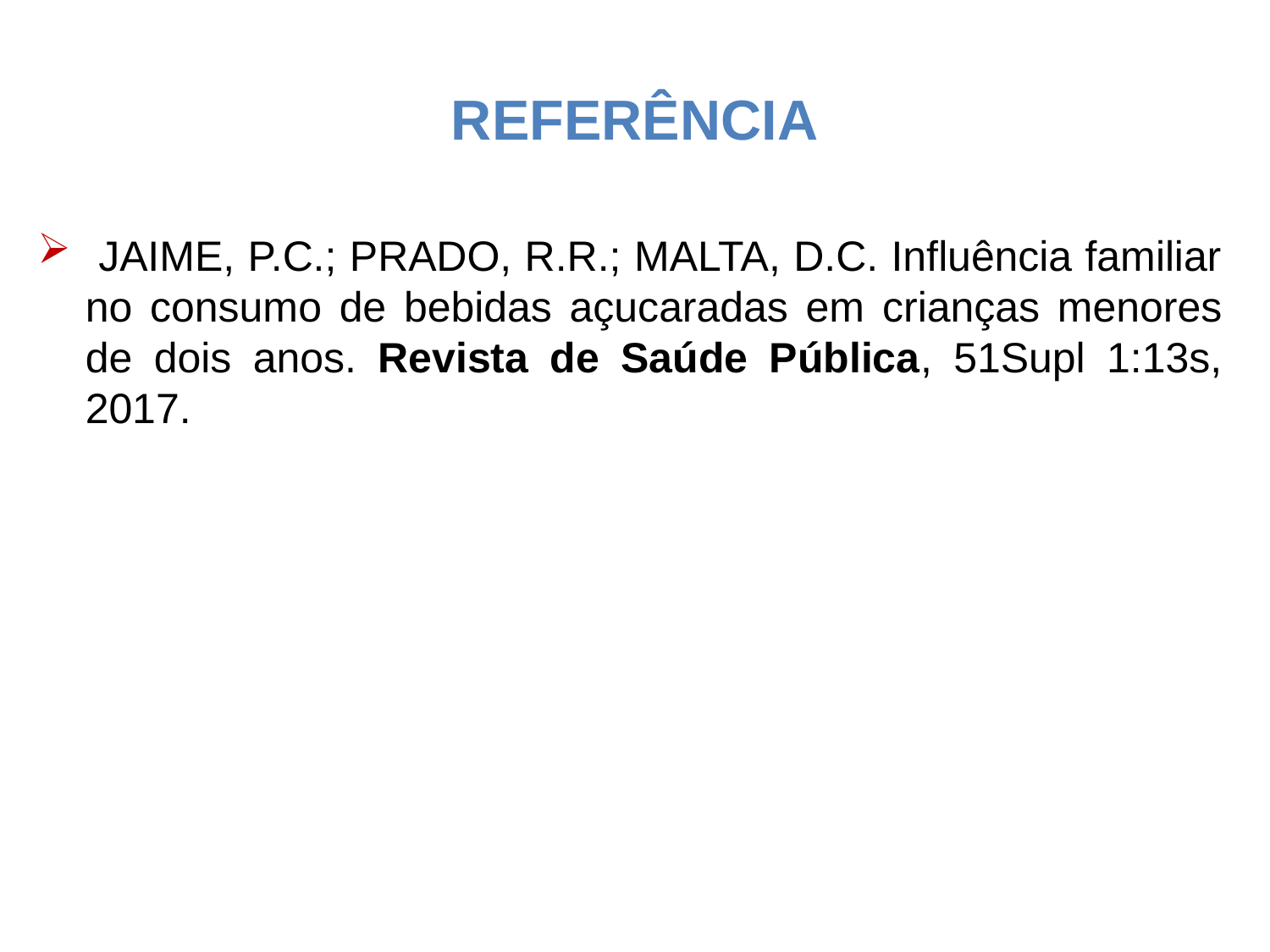

# REFERÊNCIA
 JAIME, P.C.; PRADO, R.R.; MALTA, D.C. Influência familiar no consumo de bebidas açucaradas em crianças menores de dois anos. Revista de Saúde Pública, 51Supl 1:13s, 2017.